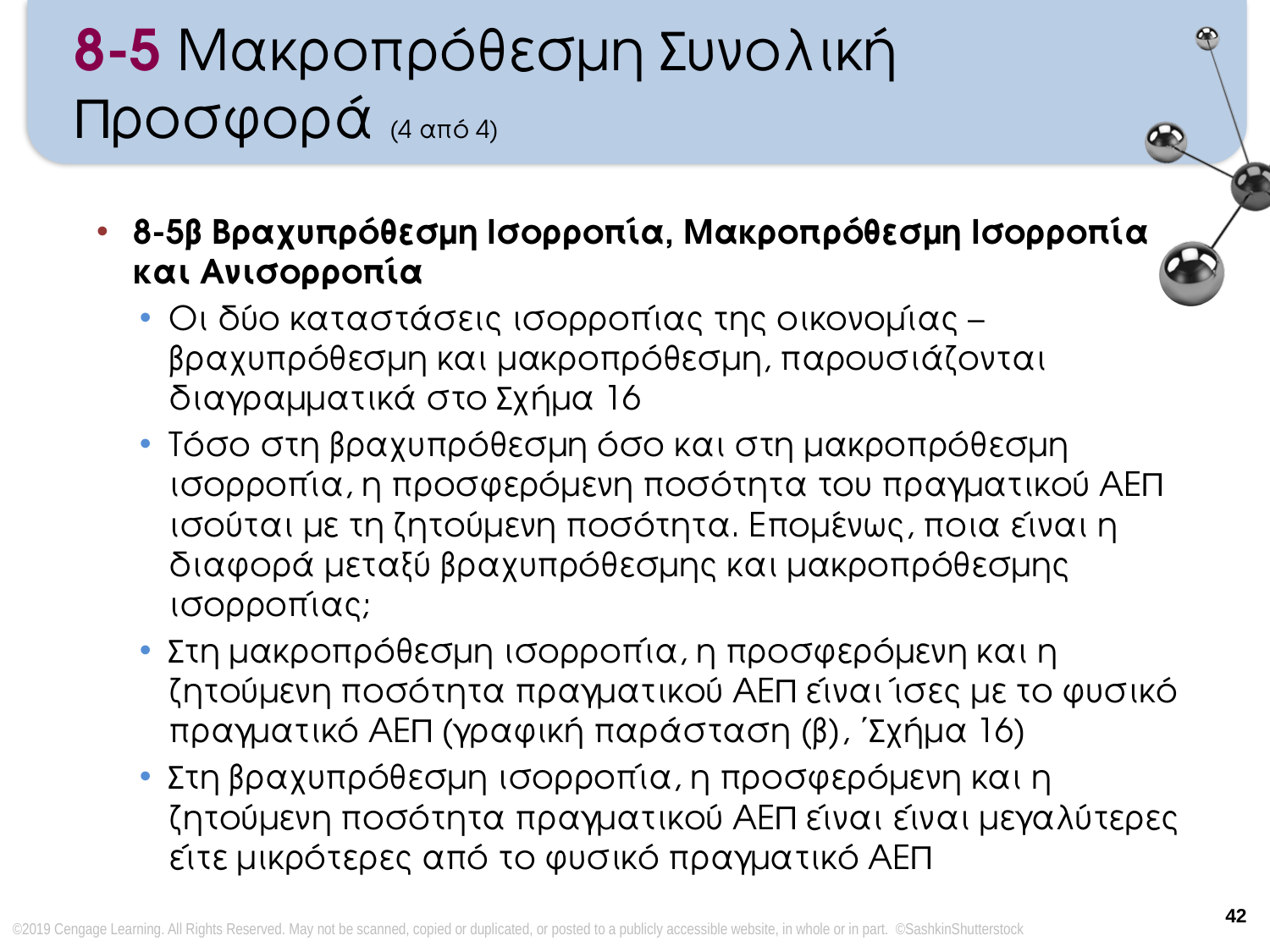

# 8-5 Μακροπρόθεσμη Συνολική Προσφορά (4 από 4)
8-5β Βραχυπρόθεσμη Ισορροπία, Μακροπρόθεσμη Ισορροπία και Ανισορροπία
Οι δύο καταστάσεις ισορροπίας της οικονομίας – βραχυπρόθεσμη και μακροπρόθεσμη, παρουσιάζονται διαγραμματικά στο Σχήμα 16
Τόσο στη βραχυπρόθεσμη όσο και στη μακροπρόθεσμη ισορροπία, η προσφερόμενη ποσότητα του πραγματικού ΑΕΠ ισούται με τη ζητούμενη ποσότητα. Επομένως, ποια είναι η διαφορά μεταξύ βραχυπρόθεσμης και μακροπρόθεσμης ισορροπίας;
Στη μακροπρόθεσμη ισορροπία, η προσφερόμενη και η ζητούμενη ποσότητα πραγματικού ΑΕΠ είναι ίσες με το φυσικό πραγματικό ΑΕΠ (γραφική παράσταση (β), ΄Σχήμα 16)
Στη βραχυπρόθεσμη ισορροπία, η προσφερόμενη και η ζητούμενη ποσότητα πραγματικού ΑΕΠ είναι είναι μεγαλύτερες είτε μικρότερες από το φυσικό πραγματικό ΑΕΠ

42